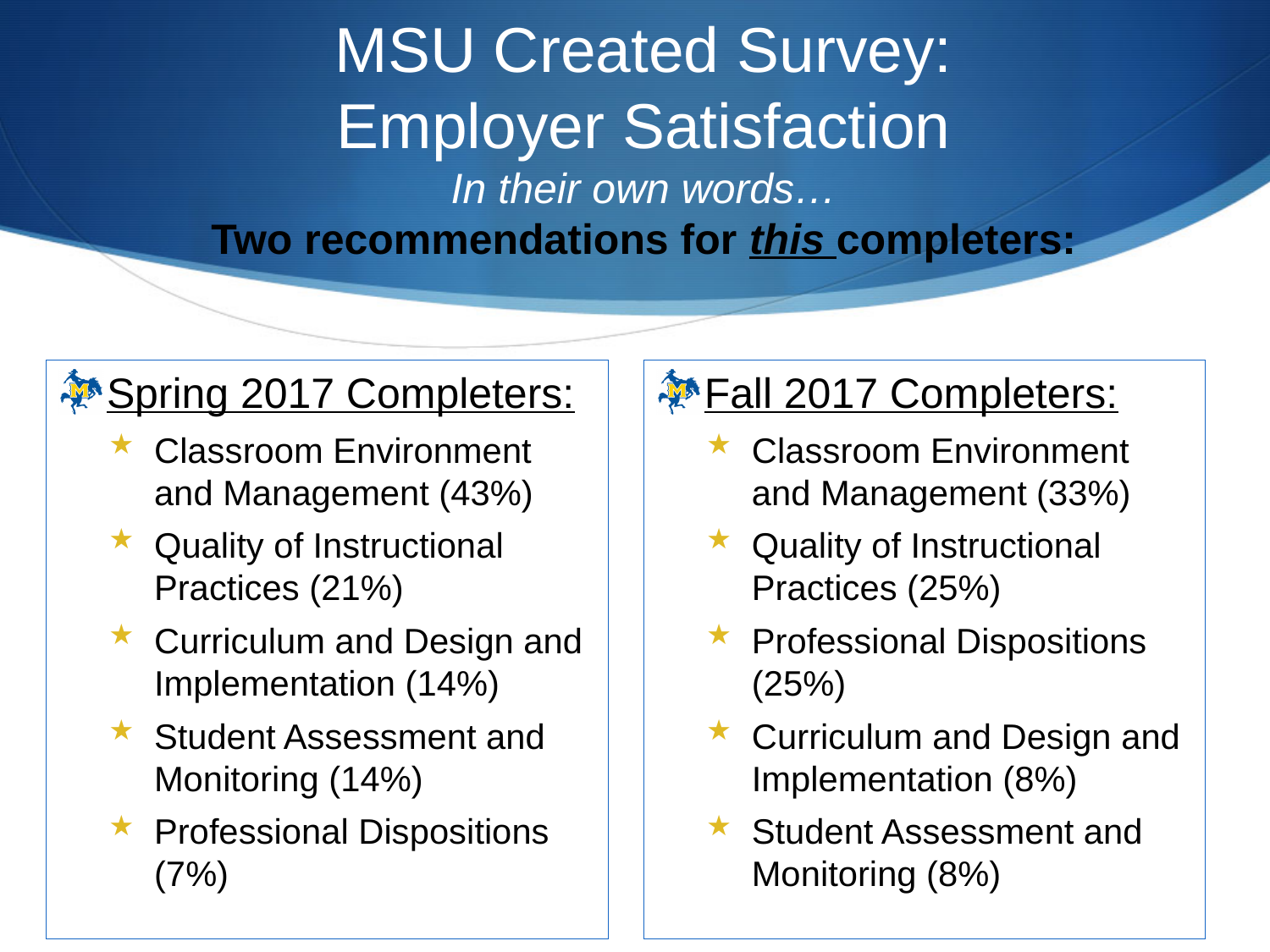

# MSU Created Survey: Employer Satisfaction In their own words… Two recommendations for this completers:
Spring 2017 Completers:
Classroom Environment and Management (43%)
Quality of Instructional Practices (21%)
Curriculum and Design and Implementation (14%)
Student Assessment and Monitoring (14%)
Professional Dispositions (7%)
Fall 2017 Completers:
Classroom Environment and Management (33%)
Quality of Instructional Practices (25%)
Professional Dispositions (25%)
Curriculum and Design and Implementation (8%)
Student Assessment and Monitoring (8%)